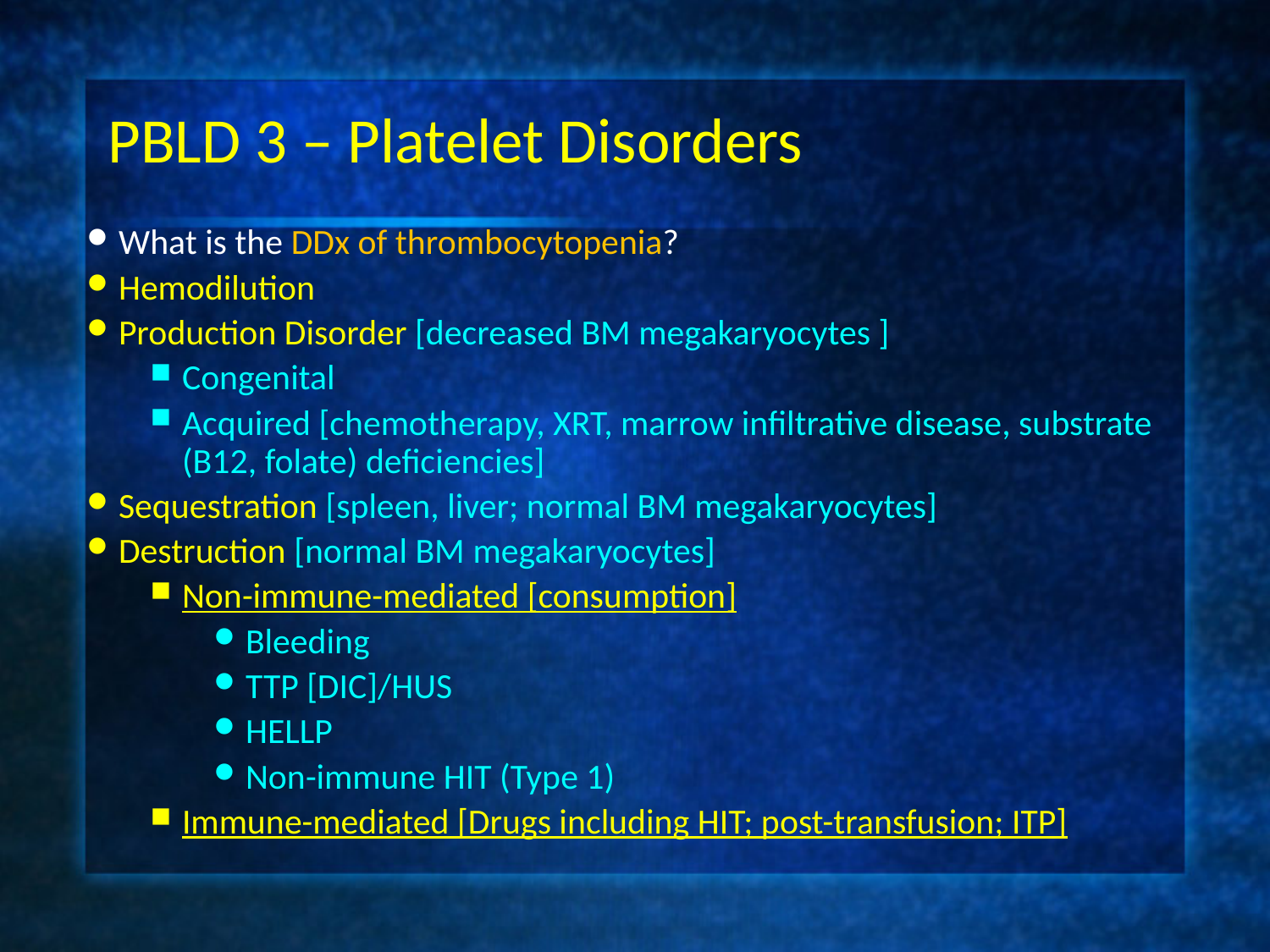

# PBLD 3 – Platelet Disorders

What is the DDx of thrombocytopenia?
Hemodilution
Production Disorder [decreased BM megakaryocytes ]
Congenital
Acquired [chemotherapy, XRT, marrow infiltrative disease, substrate (B12, folate) deficiencies]
Sequestration [spleen, liver; normal BM megakaryocytes]
Destruction [normal BM megakaryocytes]
Non-immune-mediated [consumption]
Bleeding
TTP [DIC]/HUS
HELLP
Non-immune HIT (Type 1)
Immune-mediated [Drugs including HIT; post-transfusion; ITP]